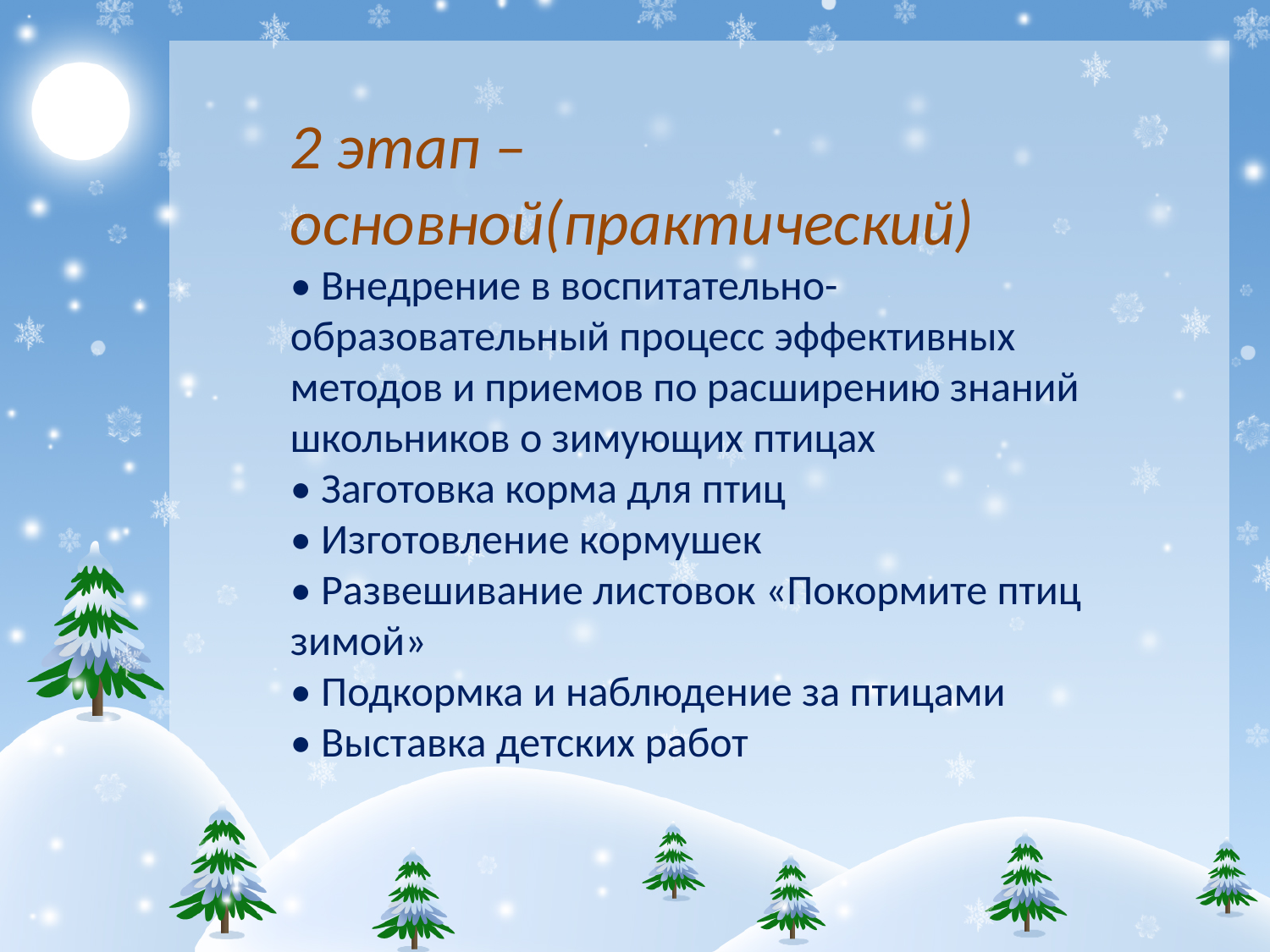

2 этап – основной(практический)
• Внедрение в воспитательно- образовательный процесс эффективных методов и приемов по расширению знаний школьников о зимующих птицах
• Заготовка корма для птиц
• Изготовление кормушек
• Развешивание листовок «Покормите птиц зимой»
• Подкормка и наблюдение за птицами
• Выставка детских работ